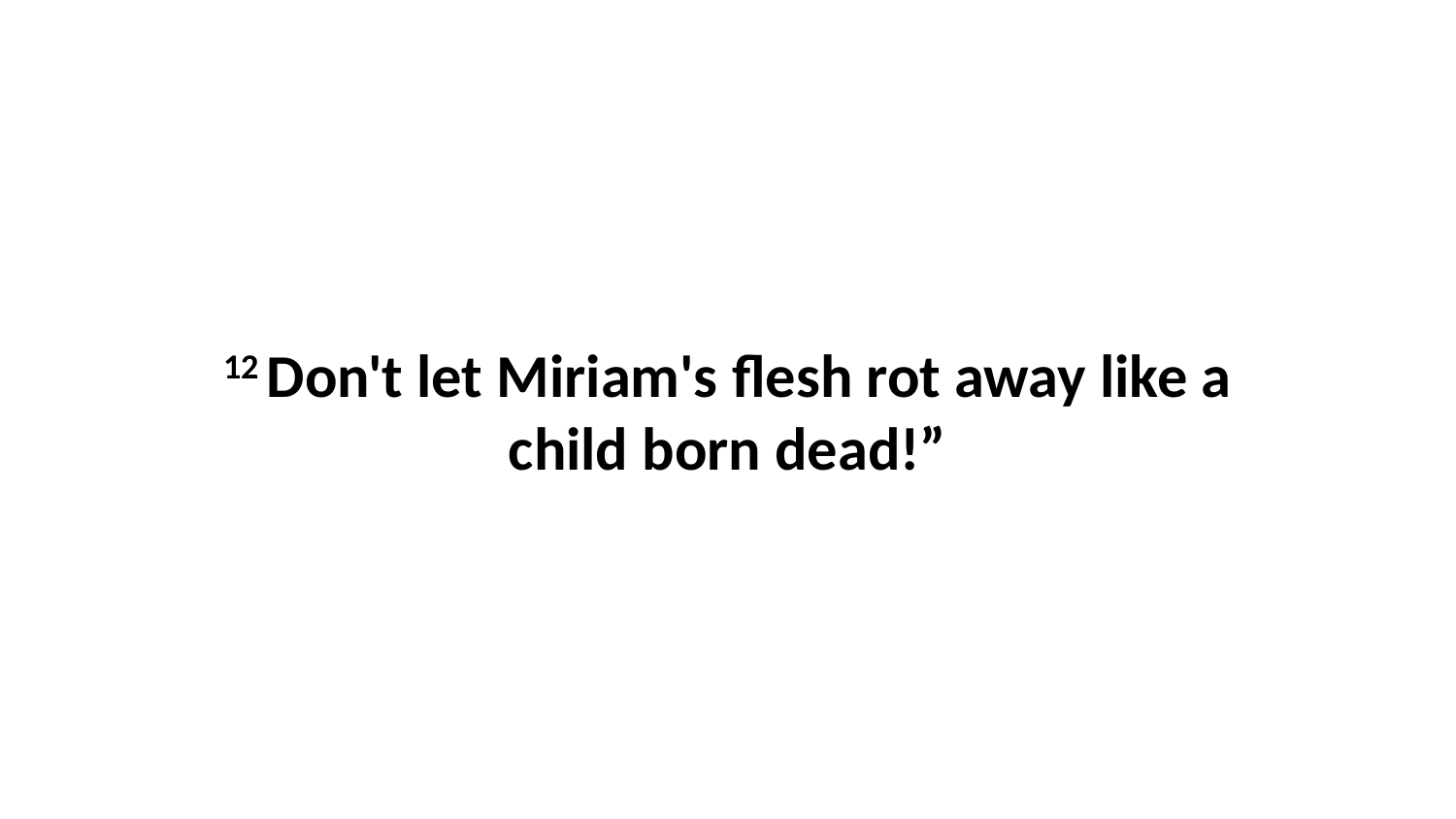

12 Don't let Miriam's flesh rot away like a child born dead!”